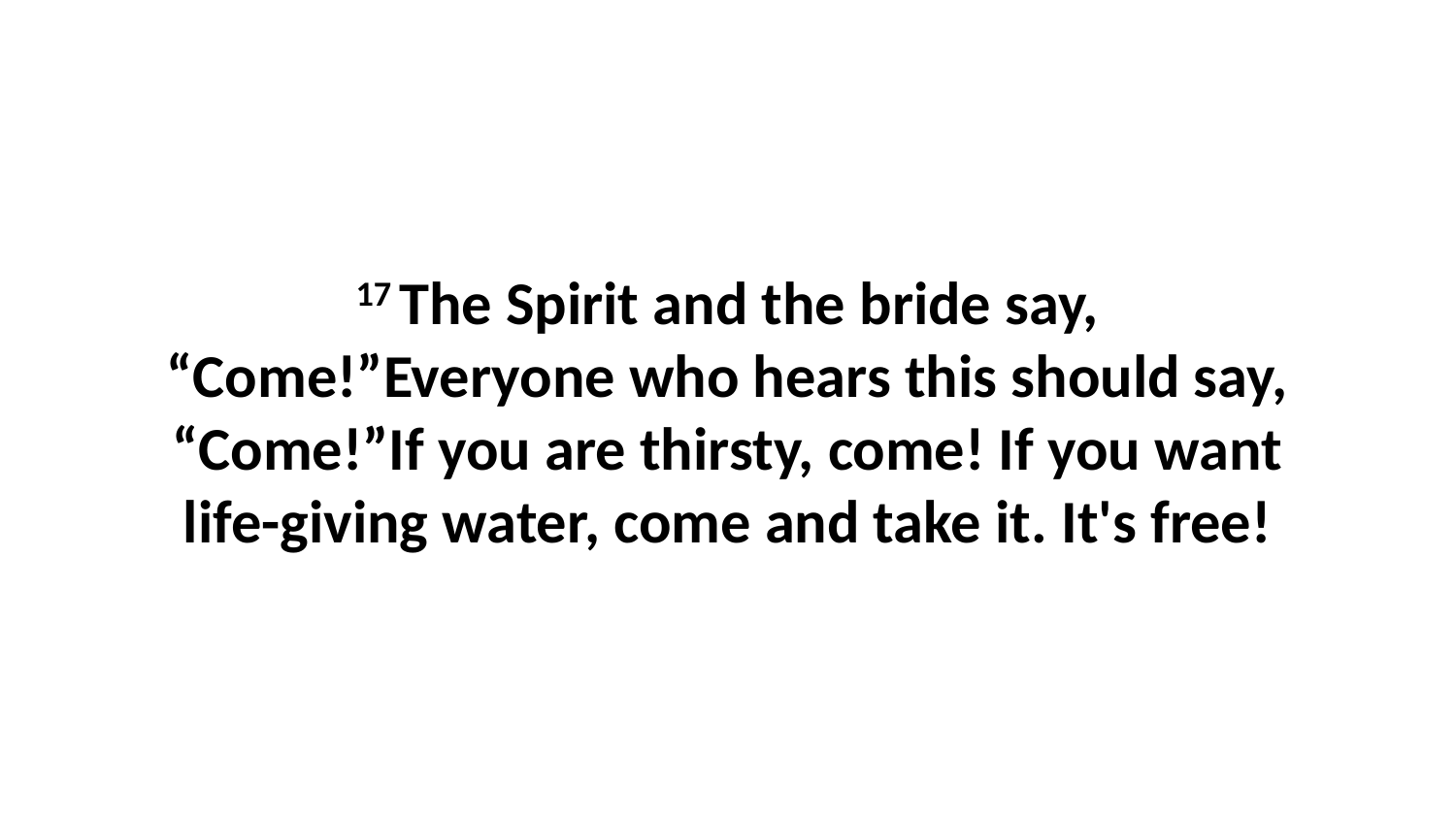

17 The Spirit and the bride say, “Come!”Everyone who hears this should say, “Come!”If you are thirsty, come! If you want life-giving water, come and take it. It's free!